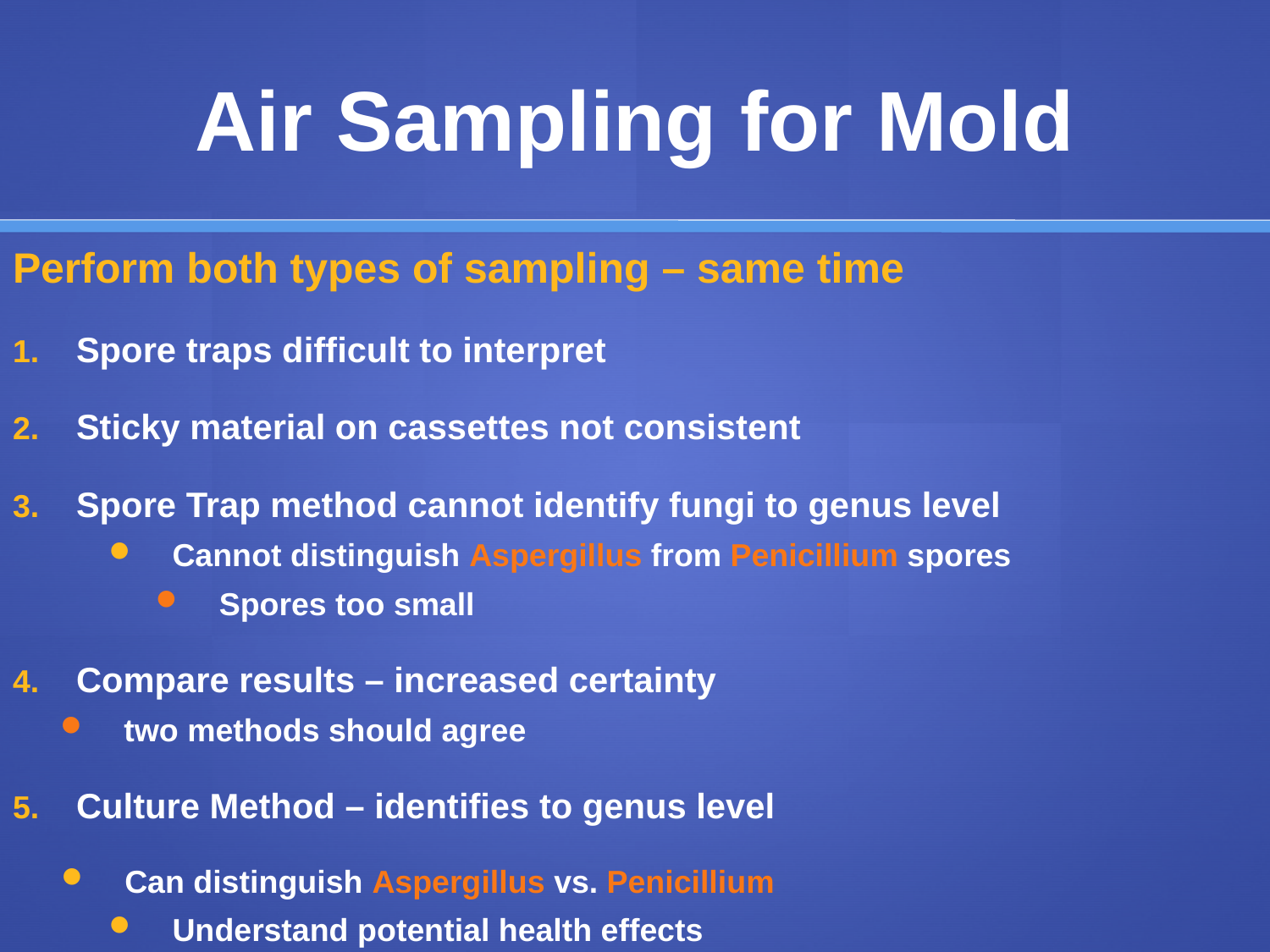

# Air Sampling for Mold
Perform both types of sampling – same time
Spore traps difficult to interpret
Sticky material on cassettes not consistent
Spore Trap method cannot identify fungi to genus level
Cannot distinguish Aspergillus from Penicillium spores
Spores too small
Compare results – increased certainty
two methods should agree
Culture Method – identifies to genus level
Can distinguish Aspergillus vs. Penicillium
Understand potential health effects